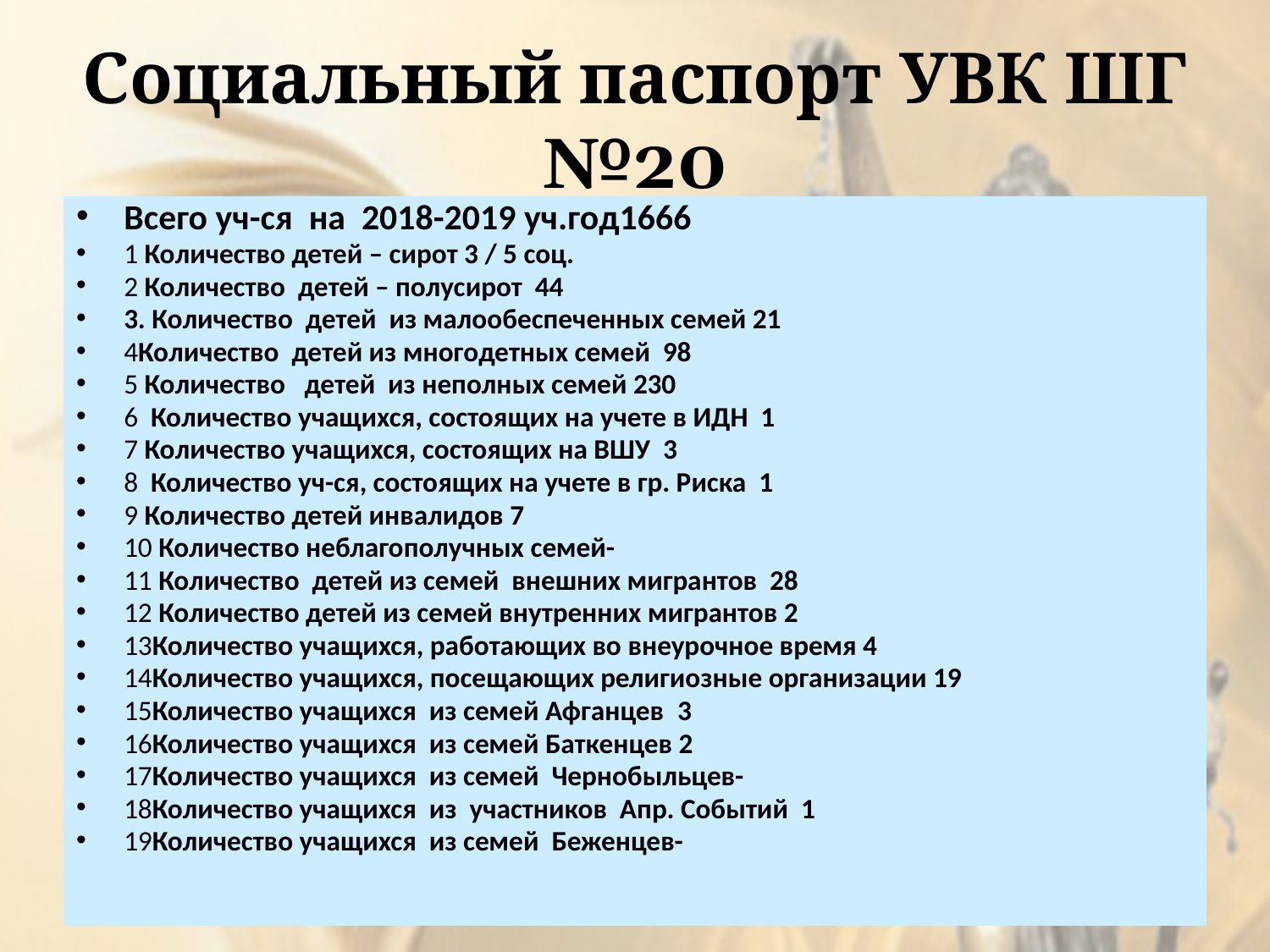

# Социальный паспорт УВК ШГ №20
Всего уч-ся  на  2018-2019 уч.год1666
1 Количество детей – сирот 3 / 5 соц.
2 Количество  детей – полусирот  44
3. Количество  детей  из малообеспеченных семей 21
4Количество  детей из многодетных семей  98
5 Количество   детей  из неполных семей 230
6  Количество учащихся, состоящих на учете в ИДН  1
7 Количество учащихся, состоящих на ВШУ  3
8  Количество уч-ся, состоящих на учете в гр. Риска  1
9 Количество детей инвалидов 7
10 Количество неблагополучных семей-
11 Количество  детей из семей  внешних мигрантов  28
12 Количество детей из семей внутренних мигрантов 2
13Количество учащихся, работающих во внеурочное время 4
14Количество учащихся, посещающих религиозные организации 19
15Количество учащихся  из семей Афганцев  3
16Количество учащихся  из семей Баткенцев 2
17Количество учащихся  из семей  Чернобыльцев-
18Количество учащихся  из  участников  Апр. Событий  1
19Количество учащихся  из семей  Беженцев-